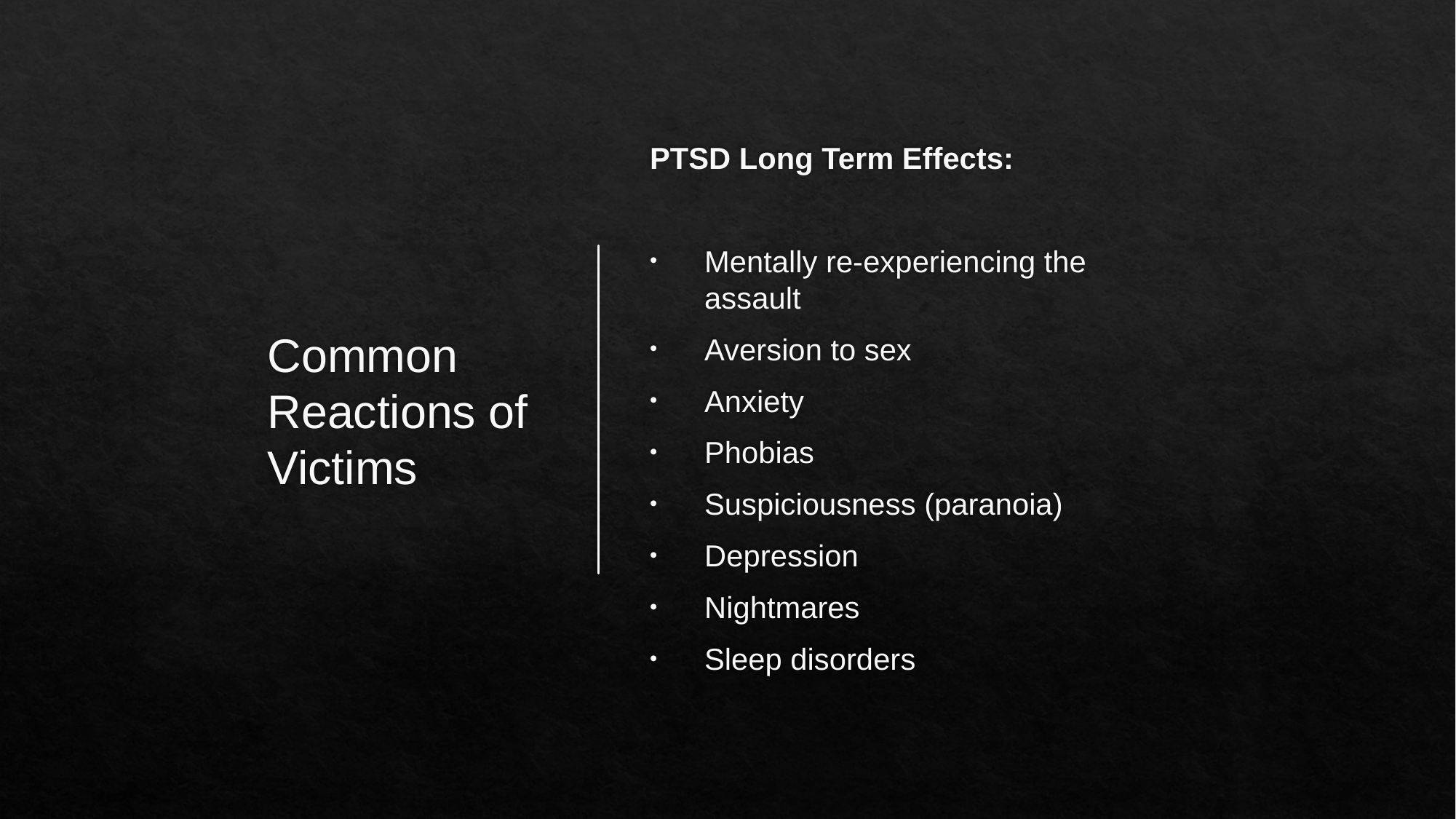

# Common Reactions of Victims
PTSD Long Term Effects:

Mentally re-experiencing the assault
Aversion to sex
Anxiety
Phobias
Suspiciousness (paranoia)
Depression
Nightmares
Sleep disorders